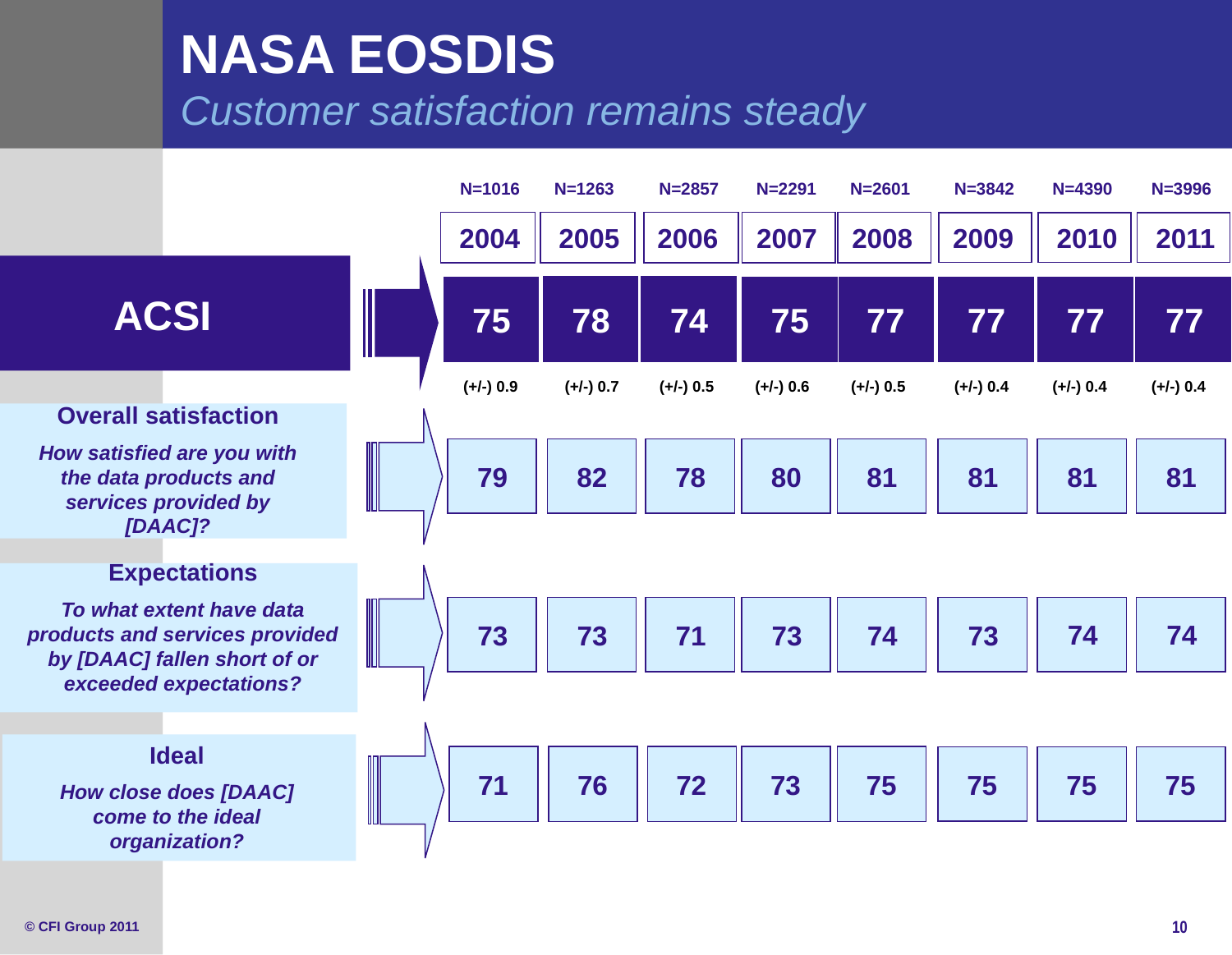

# NASA EOSDIS Customer satisfaction remains steady
N=1016
N=1263
N=2291
N=4390
N=3996
N=2857
N=2601
N=3842

2006
 2010
 2011
2004
2005
 2007
 2008
 2009

ACSI
75
78
74
75
77
77
77
77
(+/-) 0.9
(+/-) 0.7
(+/-) 0.5
(+/-) 0.6
(+/-) 0.5
(+/-) 0.4
(+/-) 0.4
(+/-) 0.4
Overall satisfaction
How satisfied are you with the data products and services provided by [DAAC]?

80
81
82
78
81
81
79
81
Expectations
To what extent have data products and services provided by [DAAC] fallen short of or exceeded expectations?

74
74
73
71
73
73
74
73

Ideal
How close does [DAAC] come to the ideal organization?

76
71
72
73
75
75
75
75